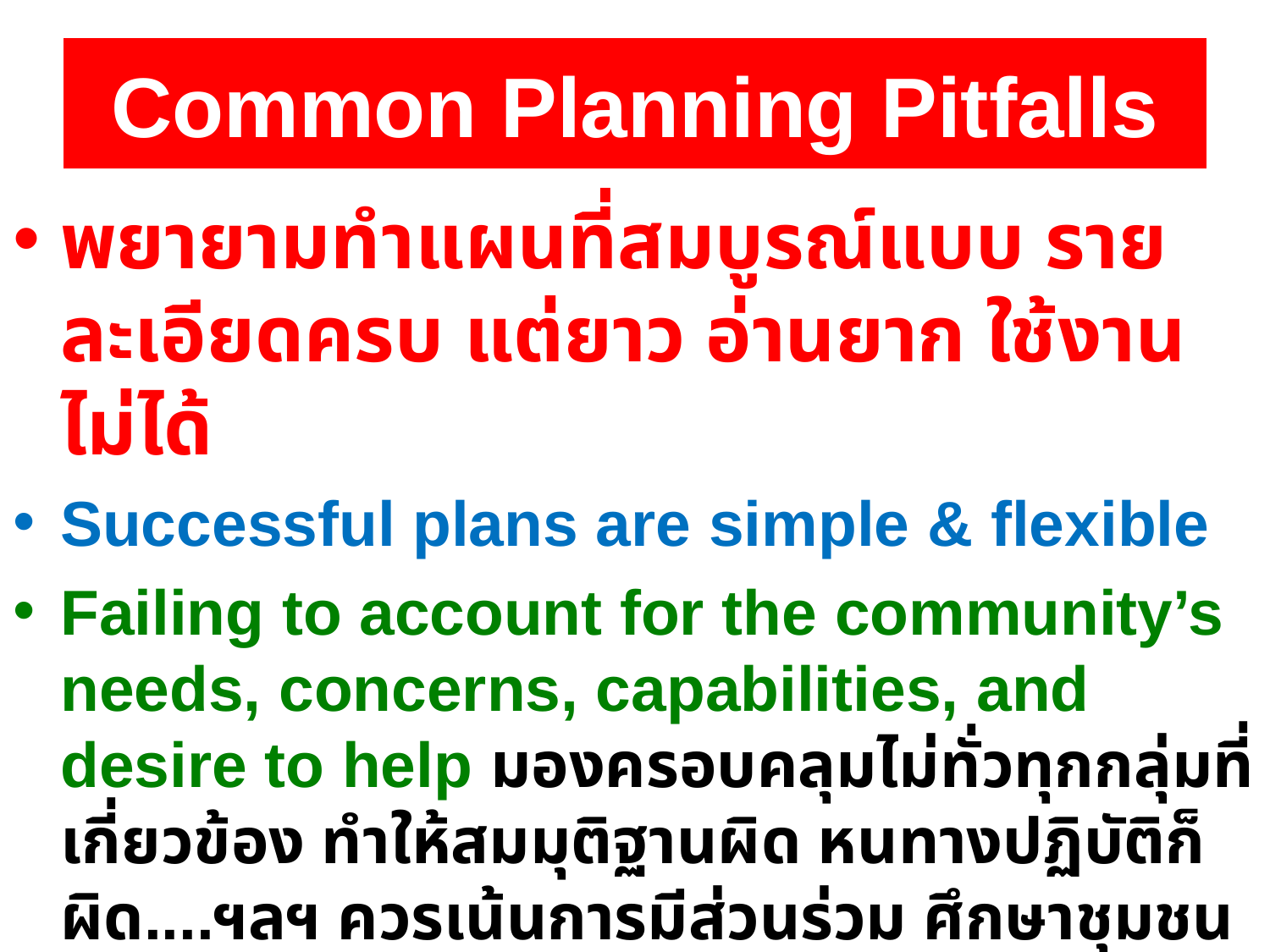

# Common Planning Pitfalls
พยายามทำแผนที่สมบูรณ์แบบ รายละเอียดครบ แต่ยาว อ่านยาก ใช้งานไม่ได้
Successful plans are simple & flexible
Failing to account for the community’s needs, concerns, capabilities, and desire to help มองครอบคลุมไม่ทั่วทุกกลุ่มที่เกี่ยวข้อง ทำให้สมมุติฐานผิด หนทางปฏิบัติก็ผิด....ฯลฯ ควรเน้นการมีส่วนร่วม ศึกษาชุมชนก่อนวางแผน